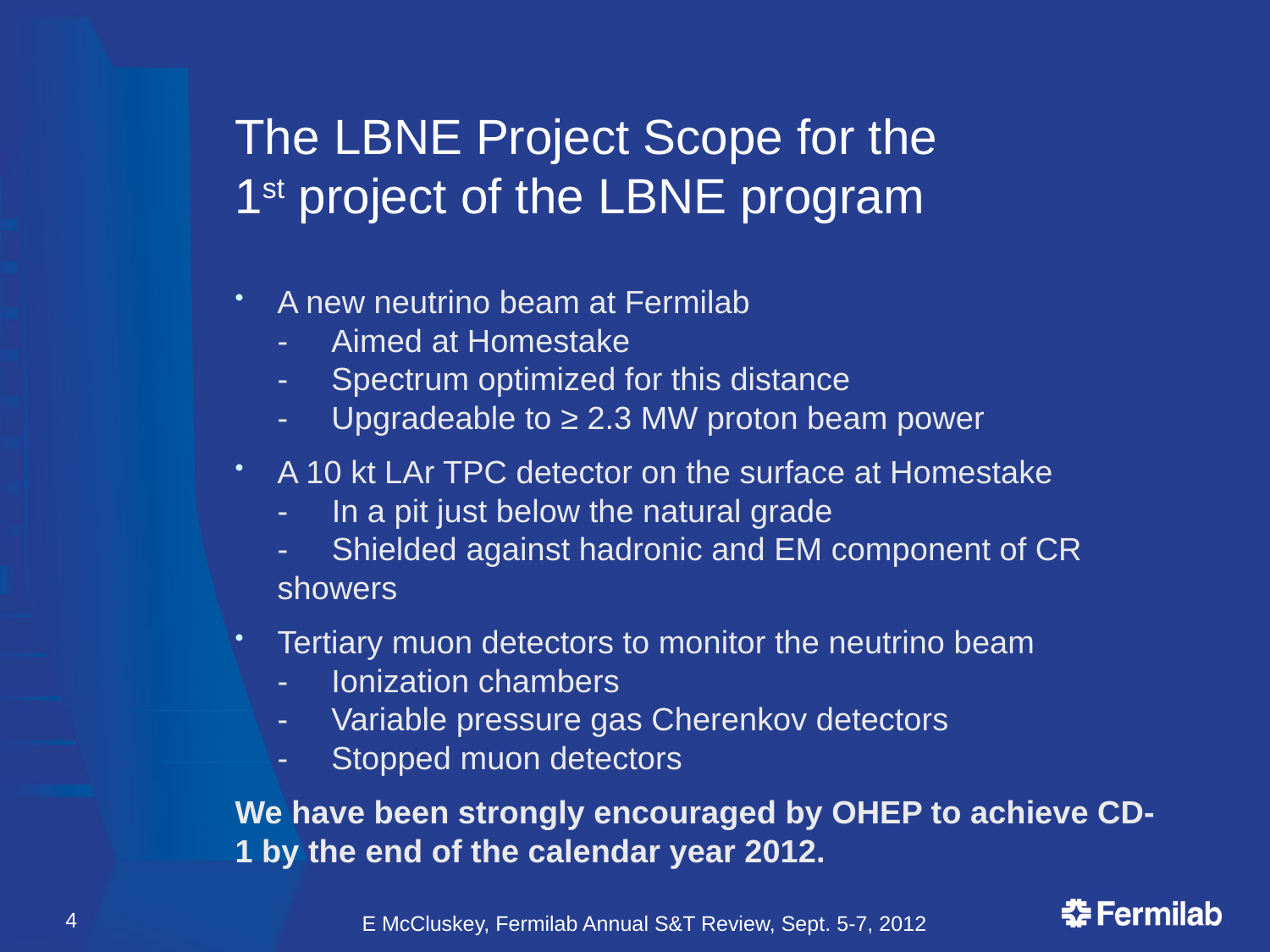

# The LBNE Project Scope for the             1st project of the LBNE program
A new neutrino beam at Fermilab
-	Aimed at Homestake
-	Spectrum optimized for this distance
-	Upgradeable to ≥ 2.3 MW proton beam power
A 10 kt LAr TPC detector on the surface at Homestake
-	In a pit just below the natural grade
-	Shielded against hadronic and EM component of CR 	showers
Tertiary muon detectors to monitor the neutrino beam
-	Ionization chambers
-	Variable pressure gas Cherenkov detectors
-	Stopped muon detectors
We have been strongly encouraged by OHEP to achieve CD-1 by the end of the calendar year 2012.

4
E McCluskey, Fermilab Annual S&T Review, Sept. 5-7, 2012